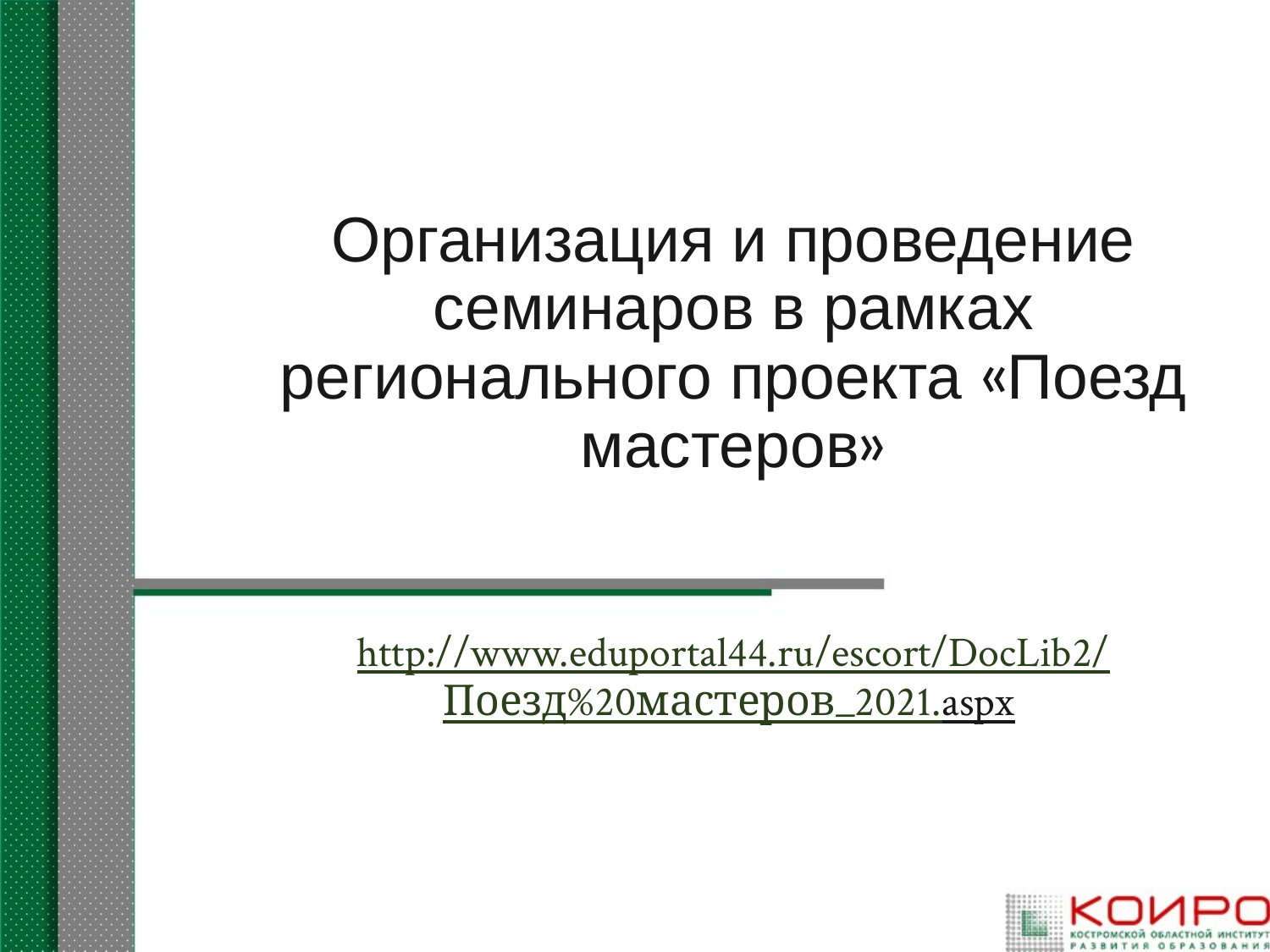

# Организация и проведение семинаров в рамках регионального проекта «Поезд мастеров»
http://www.eduportal44.ru/escort/DocLib2/Поезд%20мастеров_2021.aspx